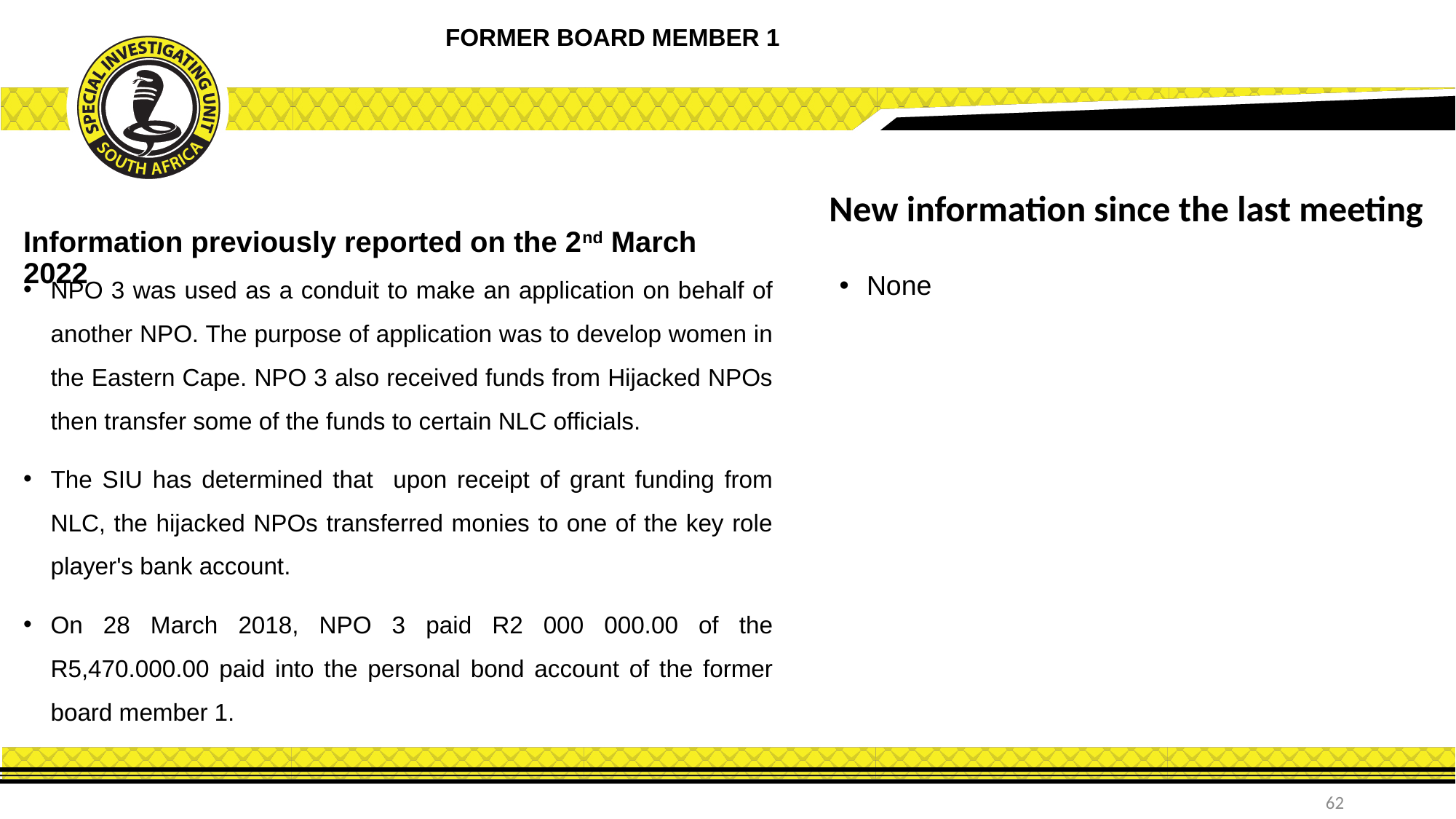

FORMER BOARD MEMBER 1
New information since the last meeting
Information previously reported on the 2nd March 2022

NPO 3 was used as a conduit to make an application on behalf of another NPO. The purpose of application was to develop women in the Eastern Cape. NPO 3 also received funds from Hijacked NPOs then transfer some of the funds to certain NLC officials.
The SIU has determined that  upon receipt of grant funding from NLC, the hijacked NPOs transferred monies to one of the key role player's bank account.
On 28 March 2018, NPO 3 paid R2 000 000.00 of the R5,470.000.00 paid into the personal bond account of the former board member 1.

None
62